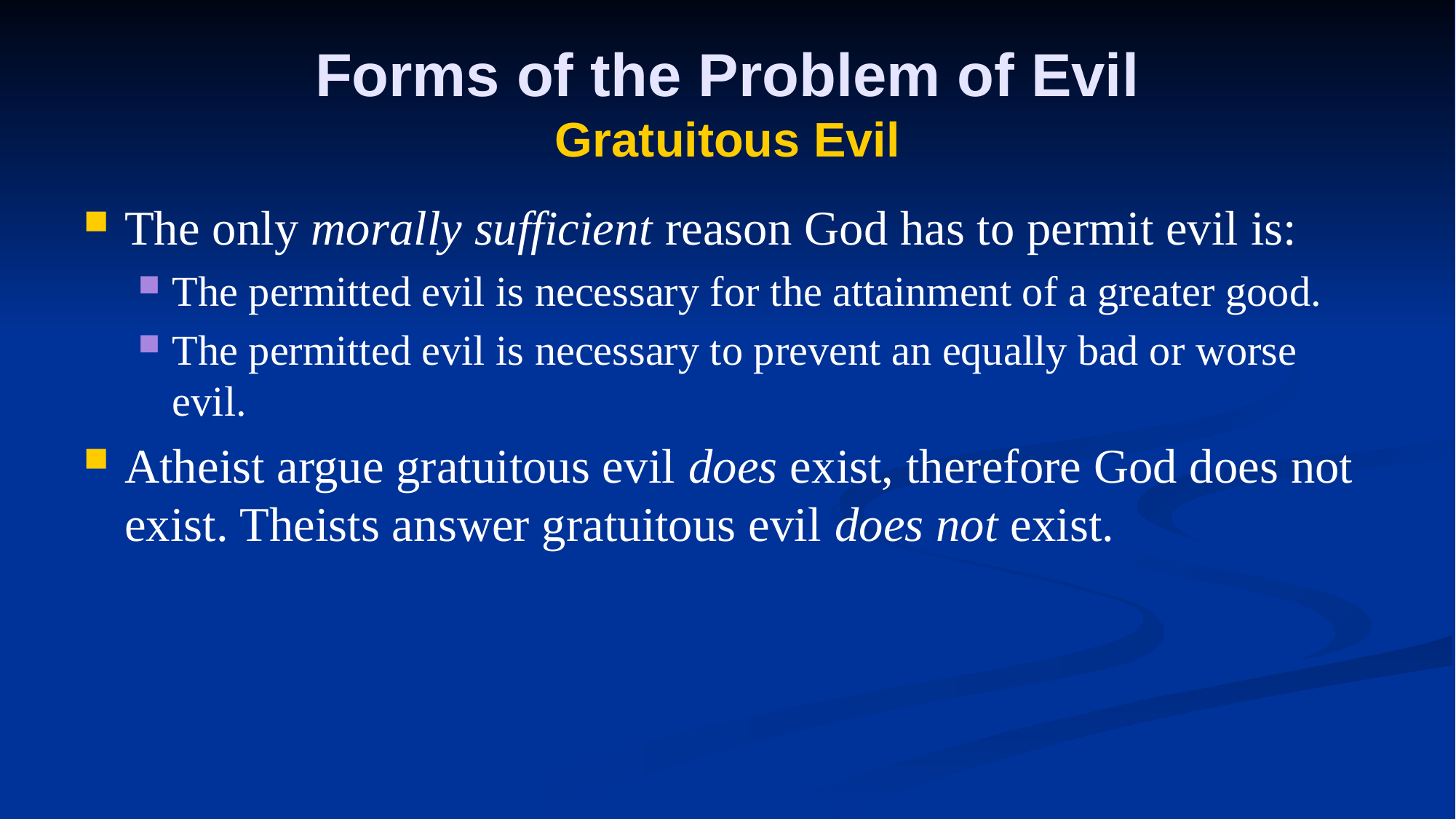

# Forms of the Problem of Evil Gratuitous Evil
The only morally sufficient reason God has to permit evil is:
The permitted evil is necessary for the attainment of a greater good.
The permitted evil is necessary to prevent an equally bad or worse evil.
Atheist argue gratuitous evil does exist, therefore God does not exist. Theists answer gratuitous evil does not exist.